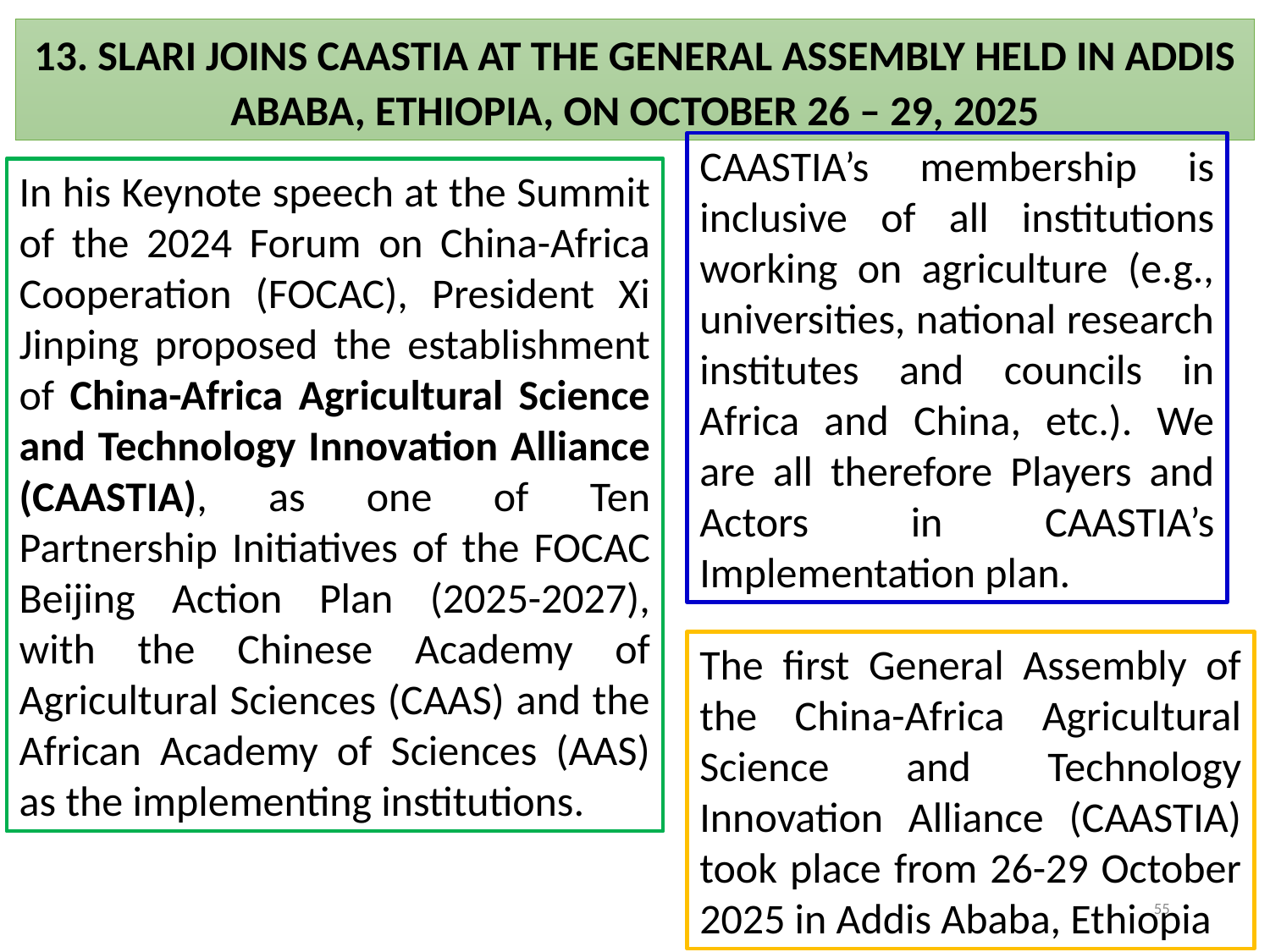

13. SLARI JOINS CAASTIA AT THE GENERAL ASSEMBLY HELD IN ADDIS ABABA, ETHIOPIA, ON OCTOBER 26 – 29, 2025
CAASTIA’s membership is inclusive of all institutions working on agriculture (e.g., universities, national research institutes and councils in Africa and China, etc.). We are all therefore Players and Actors in CAASTIA’s Implementation plan.
In his Keynote speech at the Summit of the 2024 Forum on China-Africa Cooperation (FOCAC), President Xi Jinping proposed the establishment of China-Africa Agricultural Science and Technology Innovation Alliance (CAASTIA), as one of Ten Partnership Initiatives of the FOCAC Beijing Action Plan (2025-2027), with the Chinese Academy of Agricultural Sciences (CAAS) and the African Academy of Sciences (AAS) as the implementing institutions.
The first General Assembly of the China-Africa Agricultural Science and Technology Innovation Alliance (CAASTIA) took place from 26-29 October 2025 in Addis Ababa, Ethiopia
55